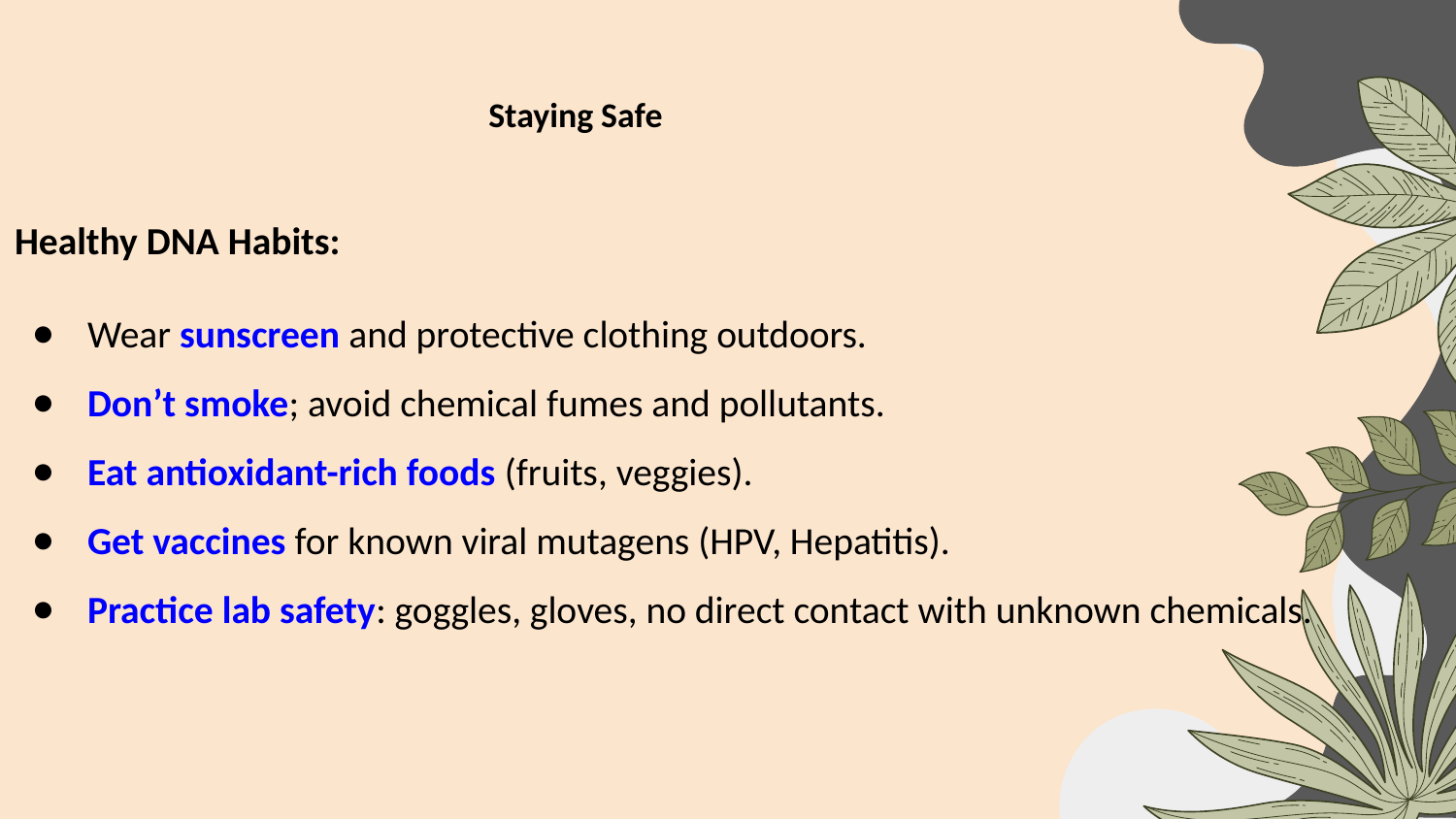

Staying Safe
Healthy DNA Habits:
Wear sunscreen and protective clothing outdoors.
Don’t smoke; avoid chemical fumes and pollutants.
Eat antioxidant-rich foods (fruits, veggies).
Get vaccines for known viral mutagens (HPV, Hepatitis).
Practice lab safety: goggles, gloves, no direct contact with unknown chemicals.